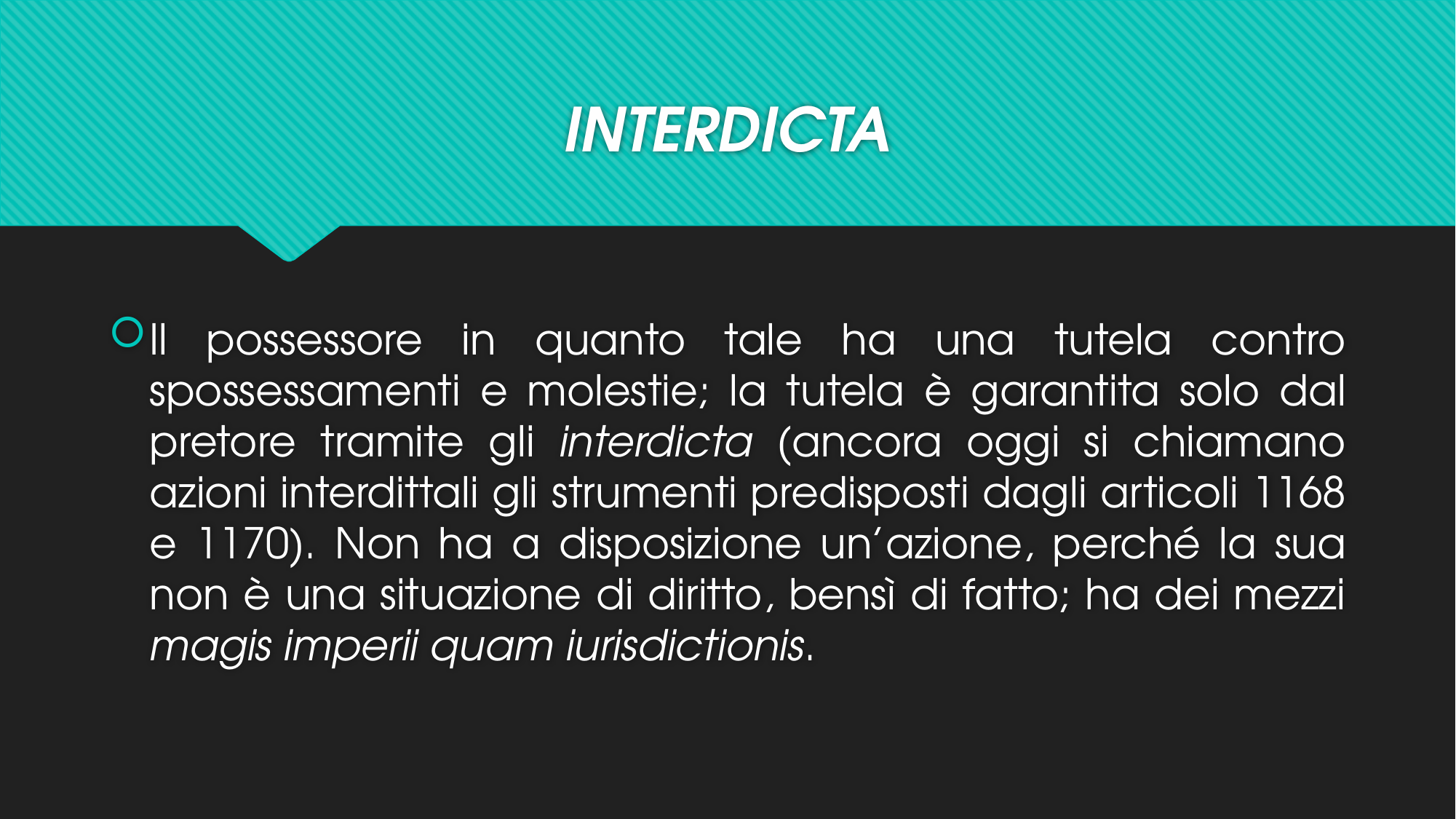

# INTERDICTA
Il possessore in quanto tale ha una tutela contro spossessamenti e molestie; la tutela è garantita solo dal pretore tramite gli interdicta (ancora oggi si chiamano azioni interdittali gli strumenti predisposti dagli articoli 1168 e 1170). Non ha a disposizione un’azione, perché la sua non è una situazione di diritto, bensì di fatto; ha dei mezzi magis imperii quam iurisdictionis.